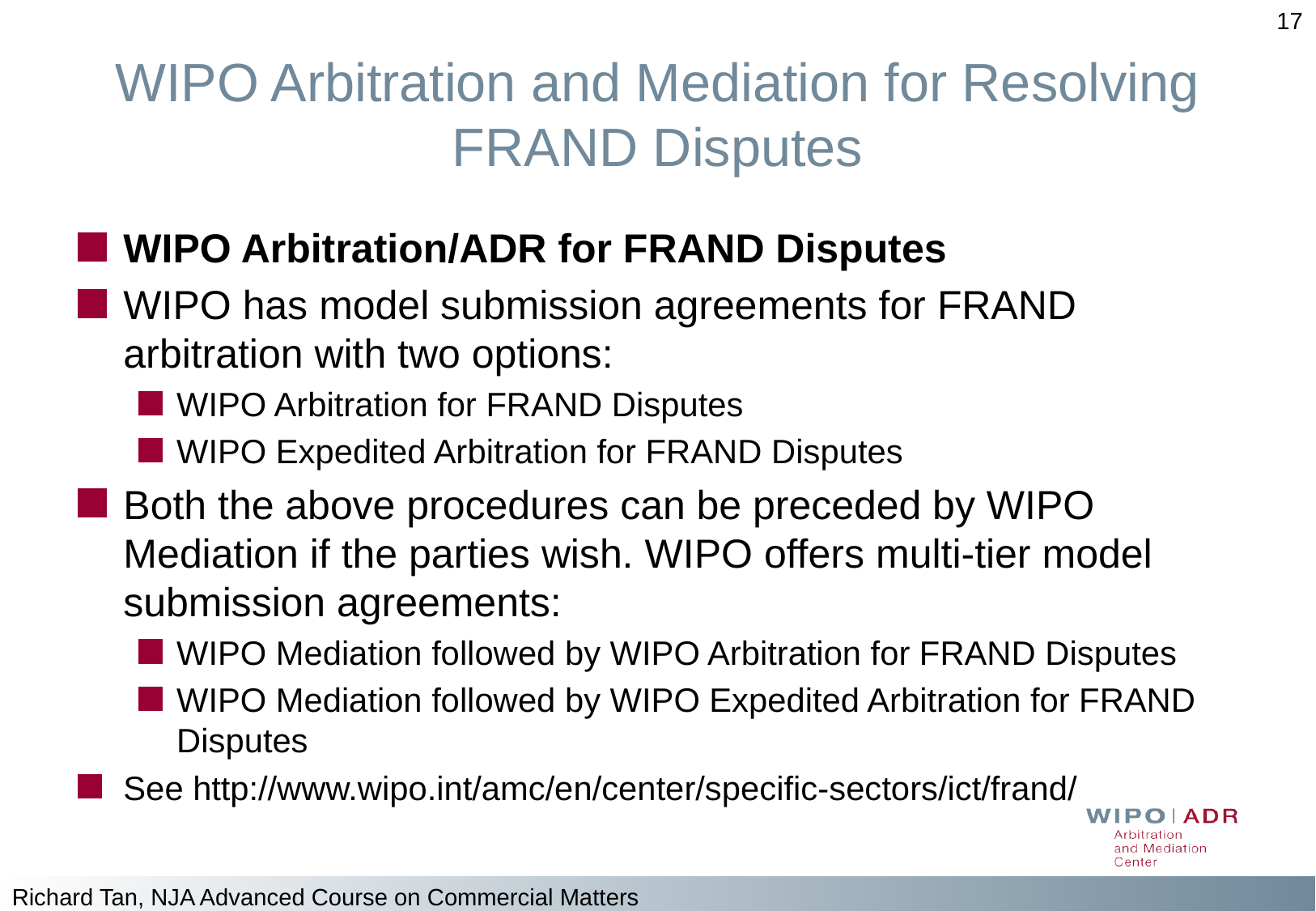

17
# WIPO Arbitration and Mediation for Resolving FRAND Disputes
WIPO Arbitration/ADR for FRAND Disputes
WIPO has model submission agreements for FRAND arbitration with two options:
WIPO Arbitration for FRAND Disputes
WIPO Expedited Arbitration for FRAND Disputes
Both the above procedures can be preceded by WIPO Mediation if the parties wish. WIPO offers multi-tier model submission agreements:
WIPO Mediation followed by WIPO Arbitration for FRAND Disputes
WIPO Mediation followed by WIPO Expedited Arbitration for FRAND Disputes
See http://www.wipo.int/amc/en/center/specific-sectors/ict/frand/